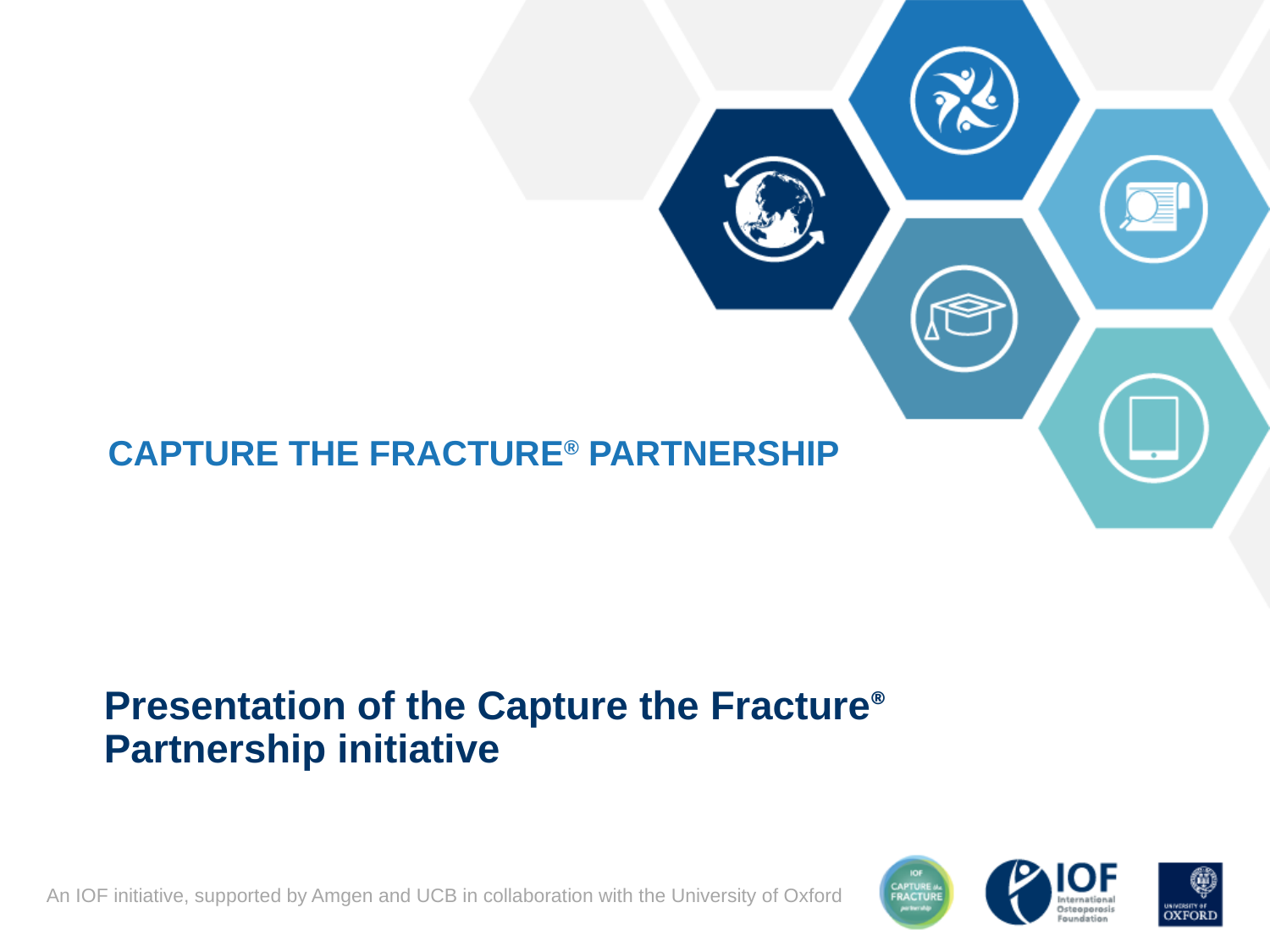

# Presentation of the Capture the Fracture® Partnership initiative